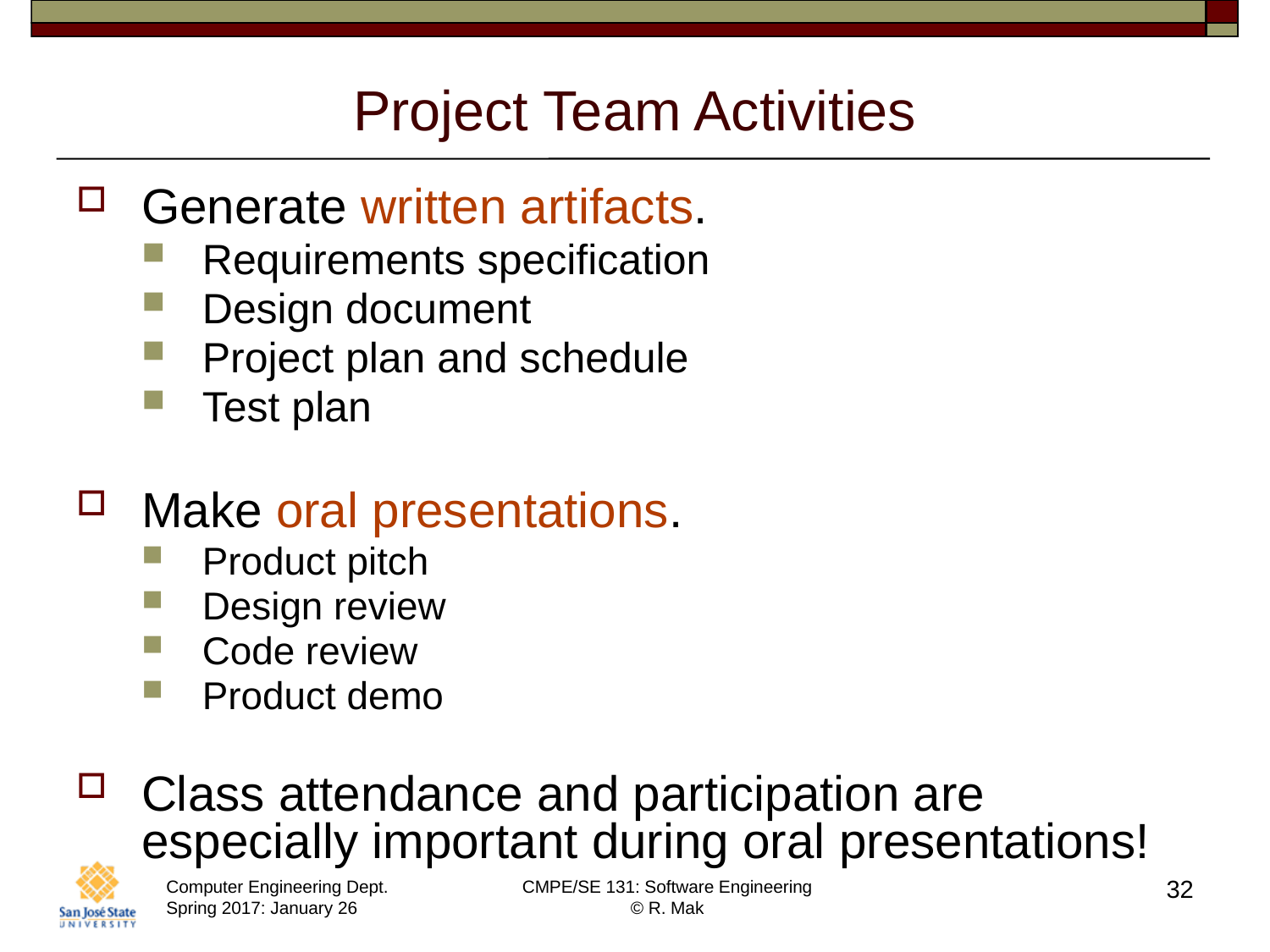

# Project Team Activities
Generate written artifacts.
Requirements specification
Design document
Project plan and schedule
Test plan

Make oral presentations.
Product pitch
Design review
Code review
Product demo

Class attendance and participation are especially important during oral presentations!
32